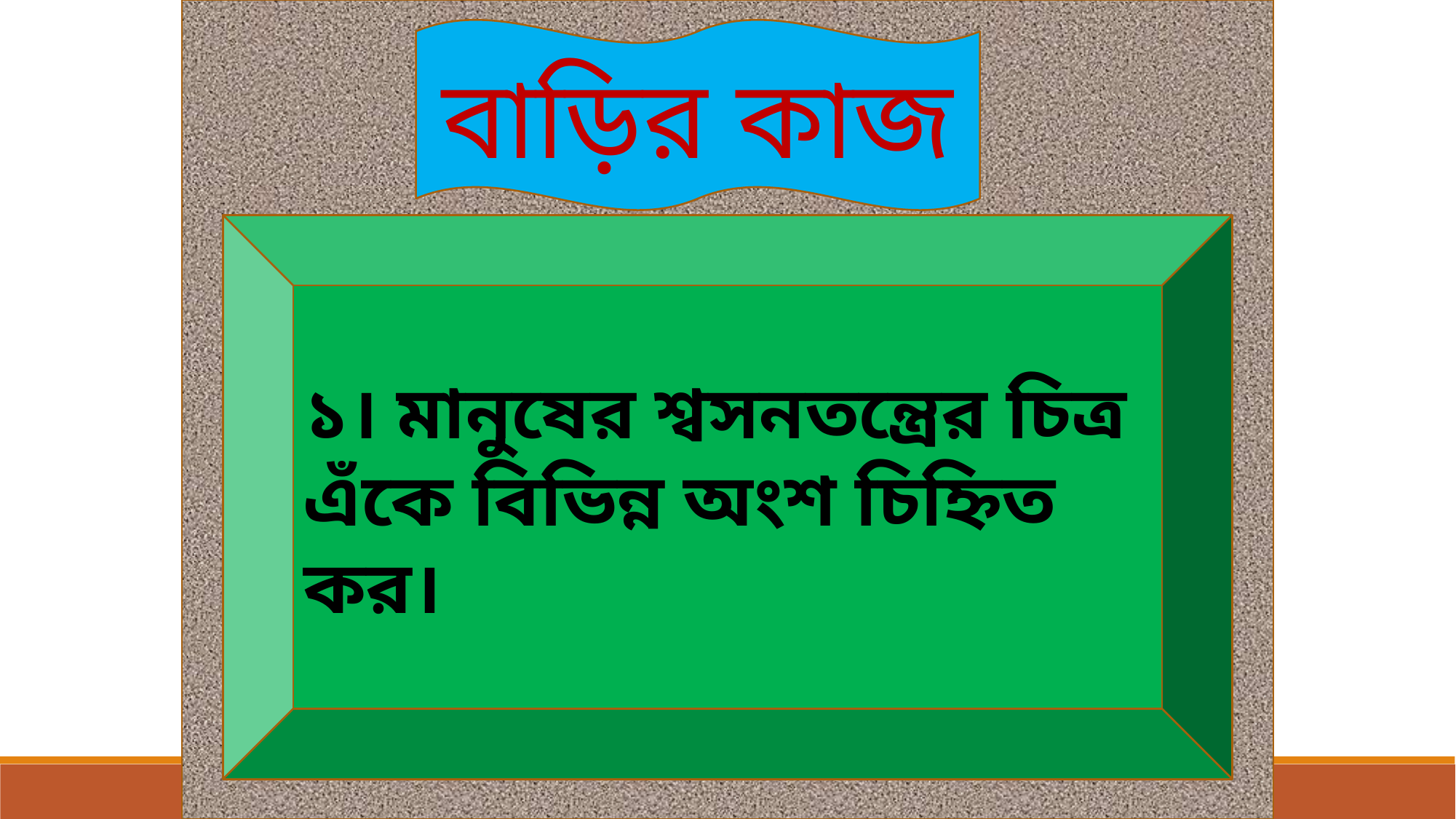

বাড়ির কাজ
১। মানুষের শ্বসনতন্ত্রের চিত্র এঁকে বিভিন্ন অংশ চিহ্নিত কর।